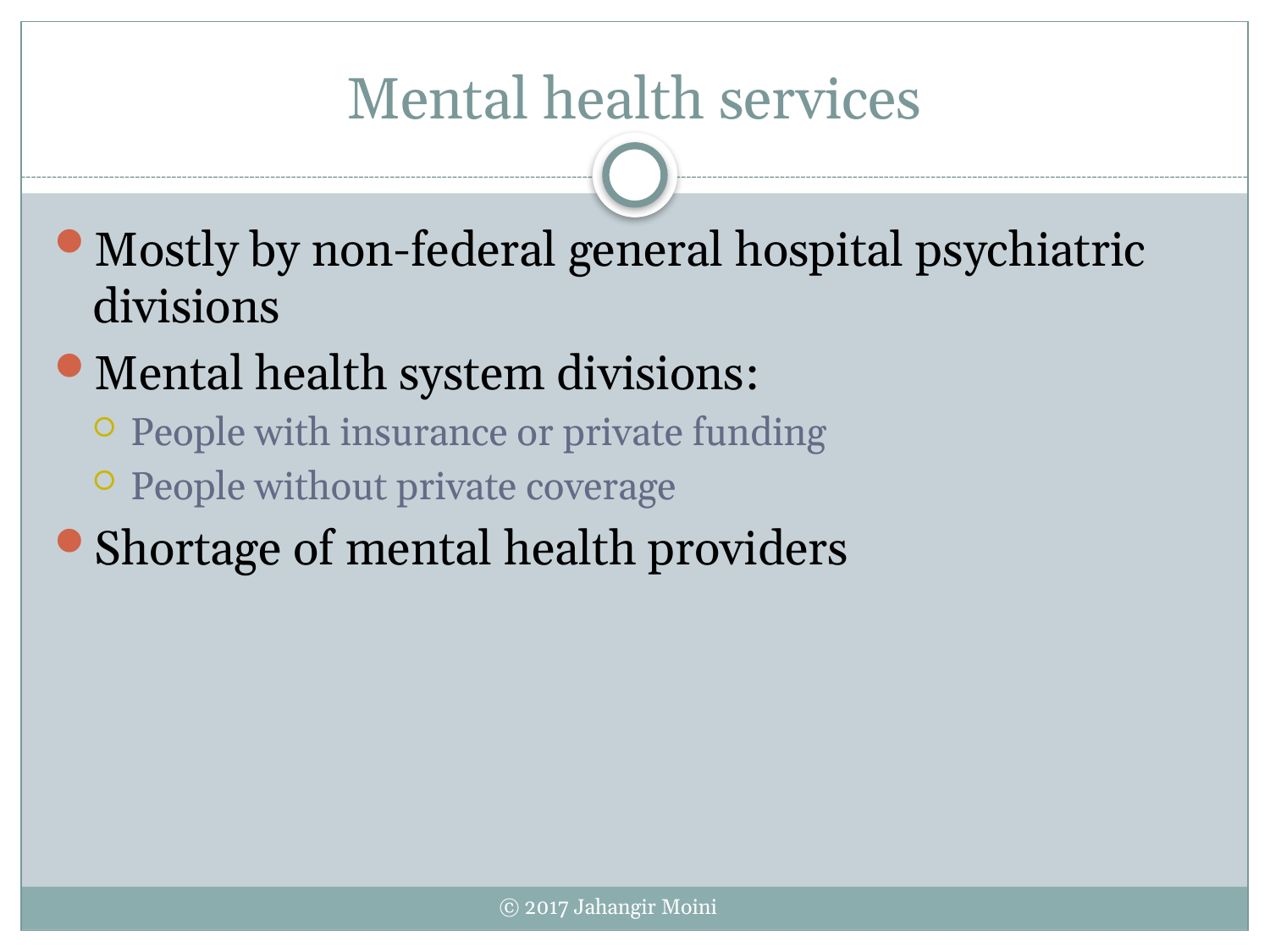

# Mental health services
Mostly by non-federal general hospital psychiatric divisions
Mental health system divisions:
People with insurance or private funding
People without private coverage
Shortage of mental health providers